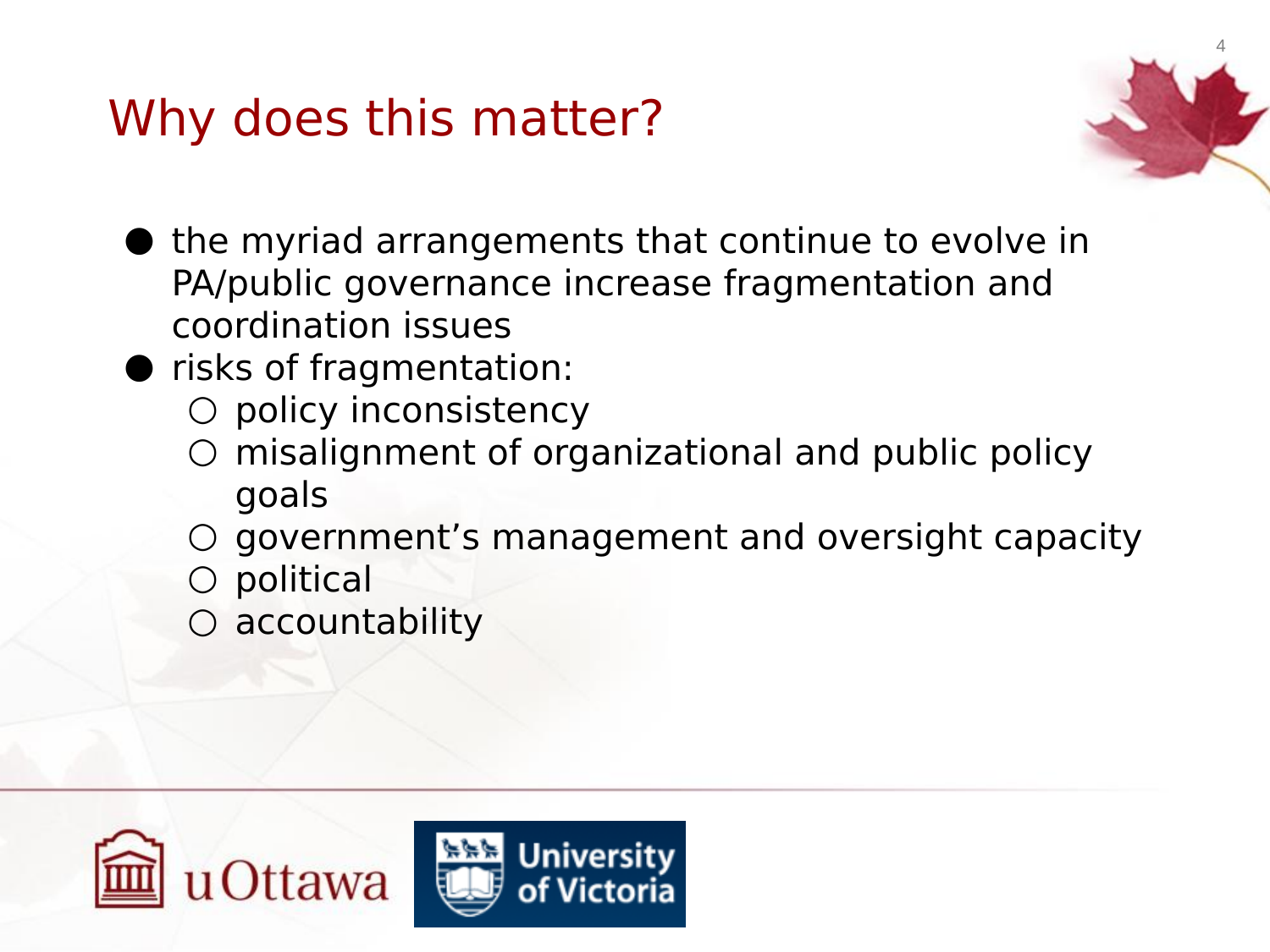

# Why does this matter?
the myriad arrangements that continue to evolve in PA/public governance increase fragmentation and coordination issues
risks of fragmentation:
policy inconsistency
misalignment of organizational and public policy goals
government’s management and oversight capacity
political
accountability